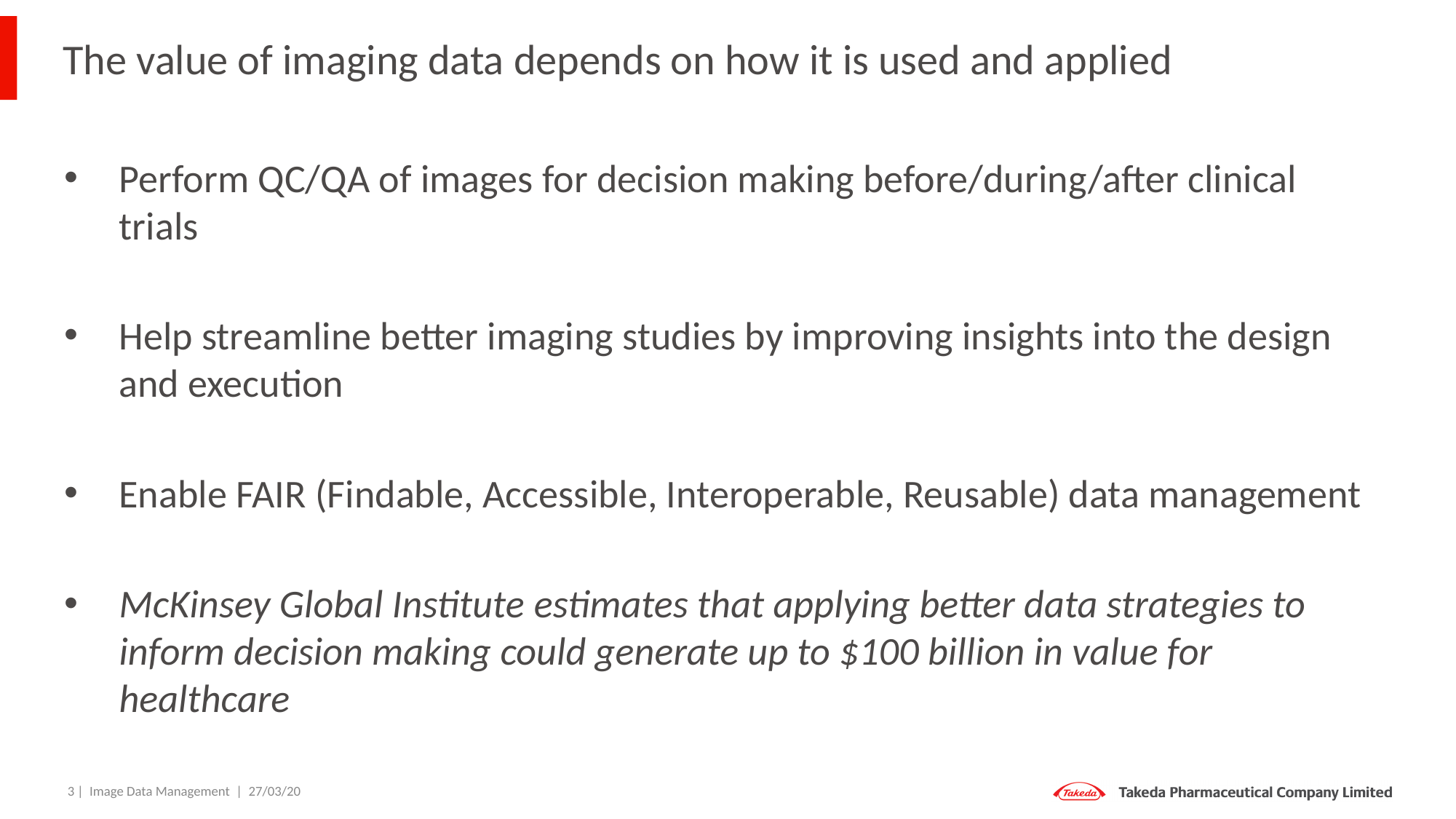

# The value of imaging data depends on how it is used and applied
Perform QC/QA of images for decision making before/during/after clinical trials

Help streamline better imaging studies by improving insights into the design and execution

Enable FAIR (Findable, Accessible, Interoperable, Reusable) data management

McKinsey Global Institute estimates that applying better data strategies to inform decision making could generate up to $100 billion in value for healthcare

3
|  Image Data Management  |  27/03/20